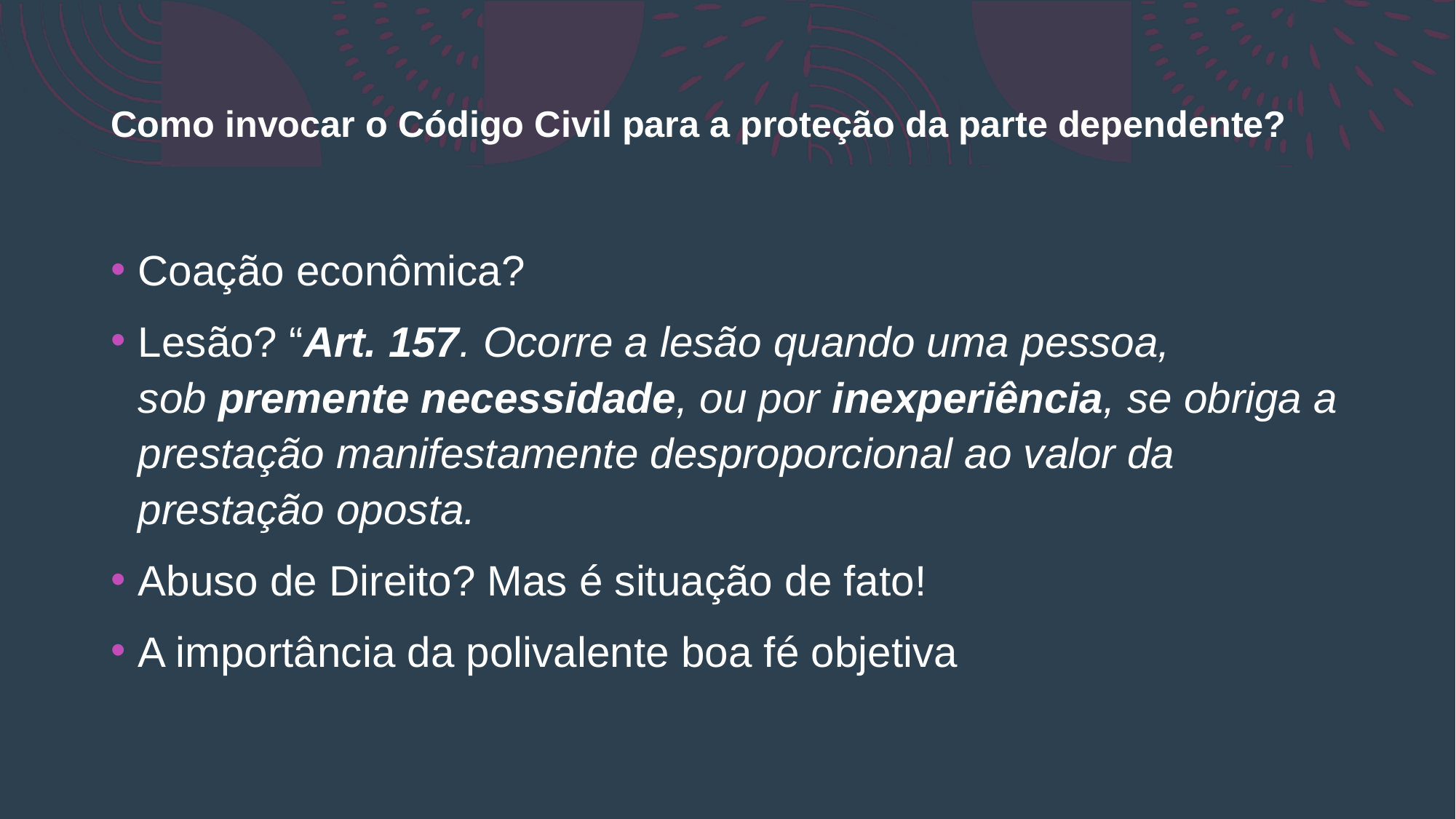

# Como invocar o Código Civil para a proteção da parte dependente?
Coação econômica?
Lesão? “Art. 157. Ocorre a lesão quando uma pessoa, sob premente necessidade, ou por inexperiência, se obriga a prestação manifestamente desproporcional ao valor da prestação oposta.
Abuso de Direito? Mas é situação de fato!
A importância da polivalente boa fé objetiva